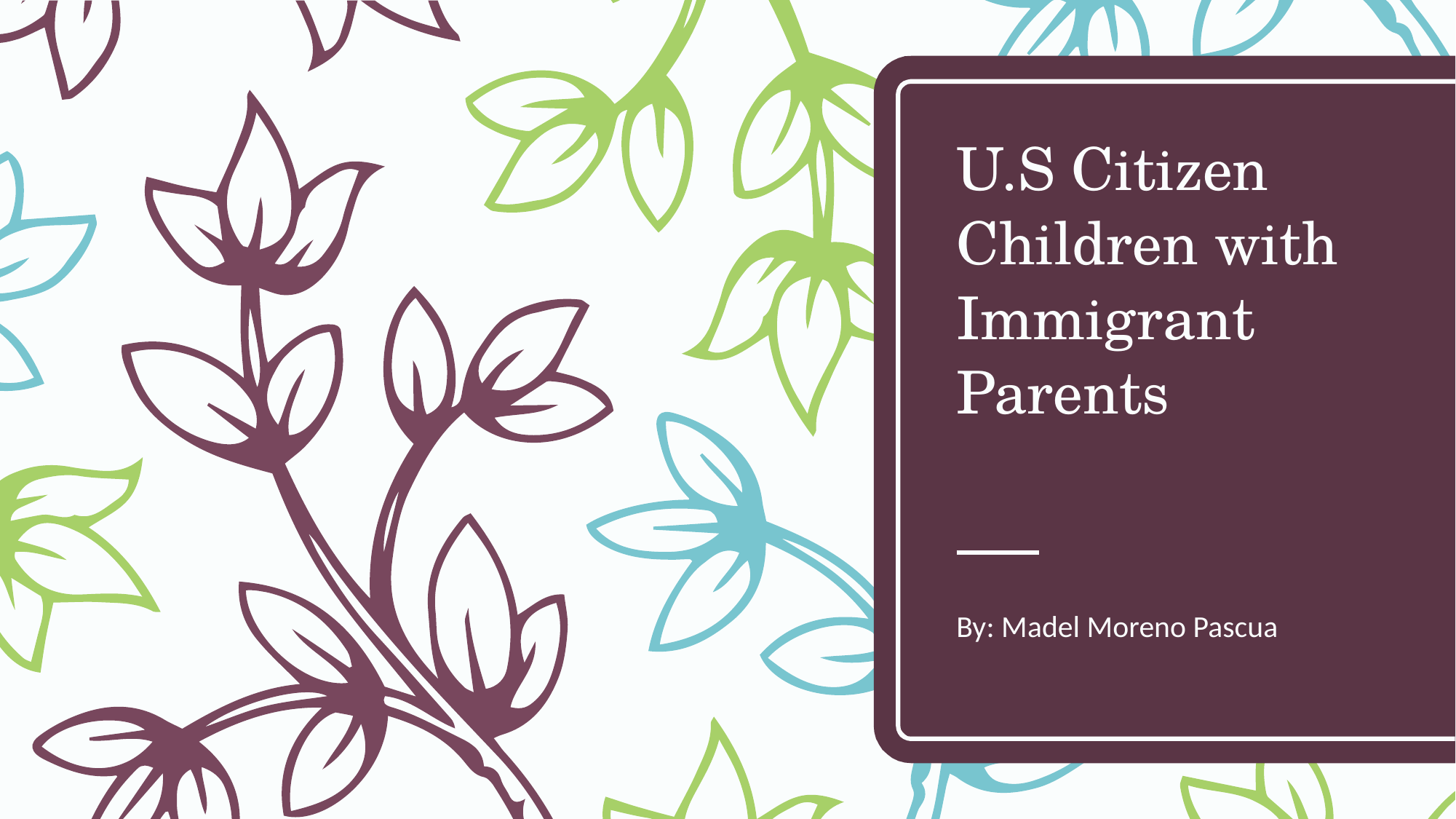

# U.S Citizen Children with Immigrant Parents
By: Madel Moreno Pascua